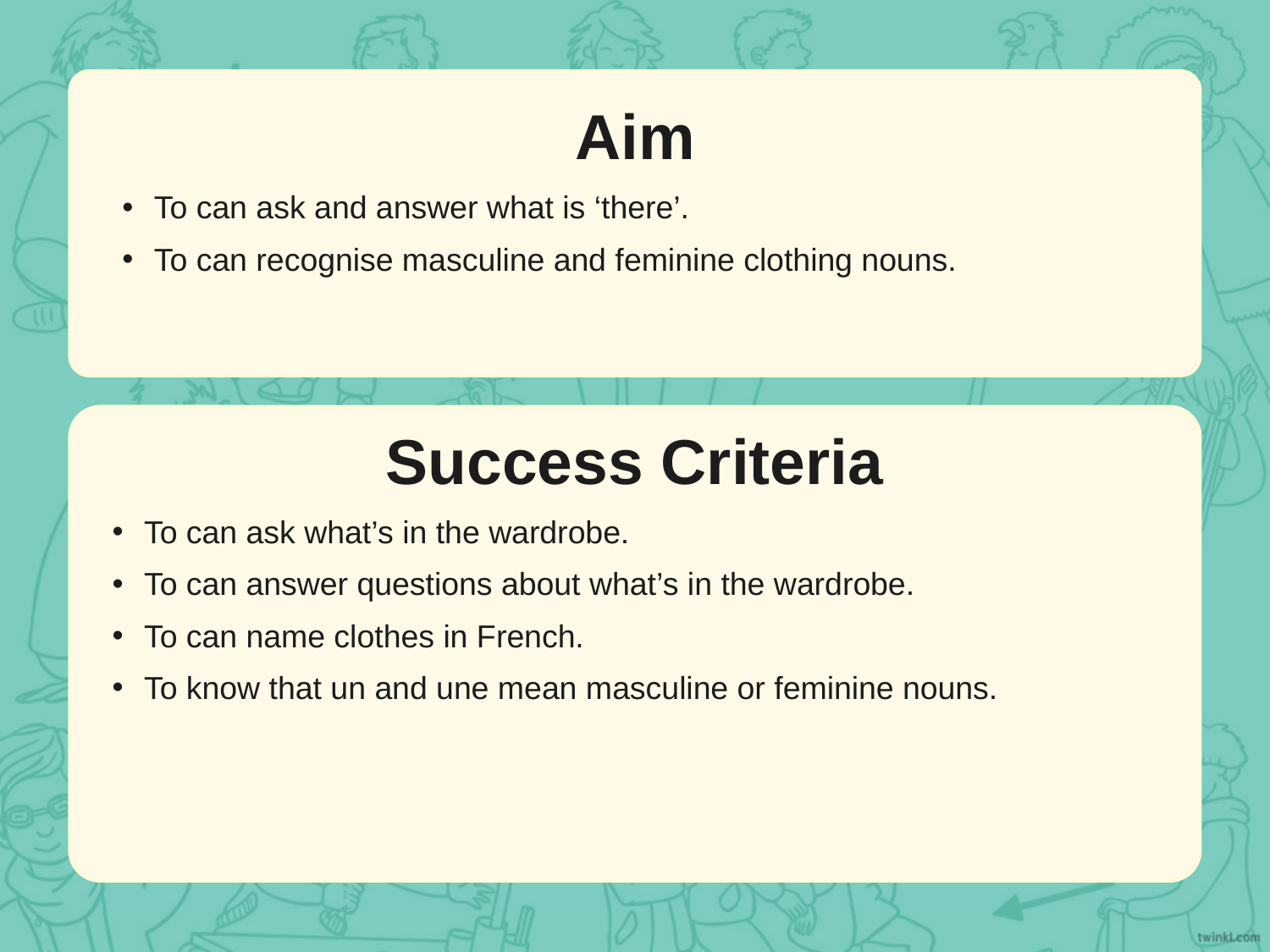

Aim
To can ask and answer what is ‘there’.
To can recognise masculine and feminine clothing nouns.

Success Criteria
To can ask what’s in the wardrobe.
To can answer questions about what’s in the wardrobe.
To can name clothes in French.
To know that un and une mean masculine or feminine nouns.